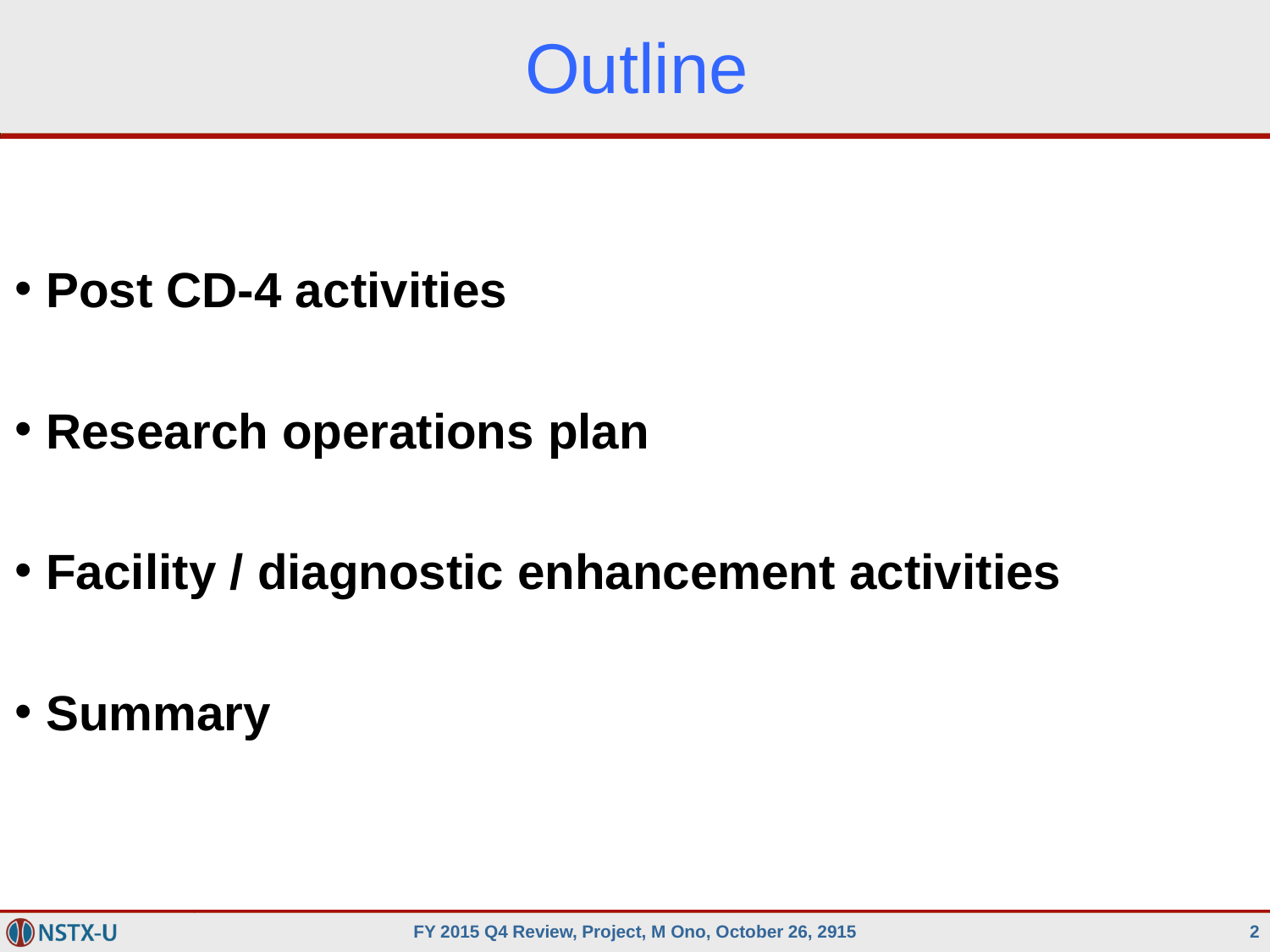

Outline
Post CD-4 activities
Research operations plan
Facility / diagnostic enhancement activities
Summary